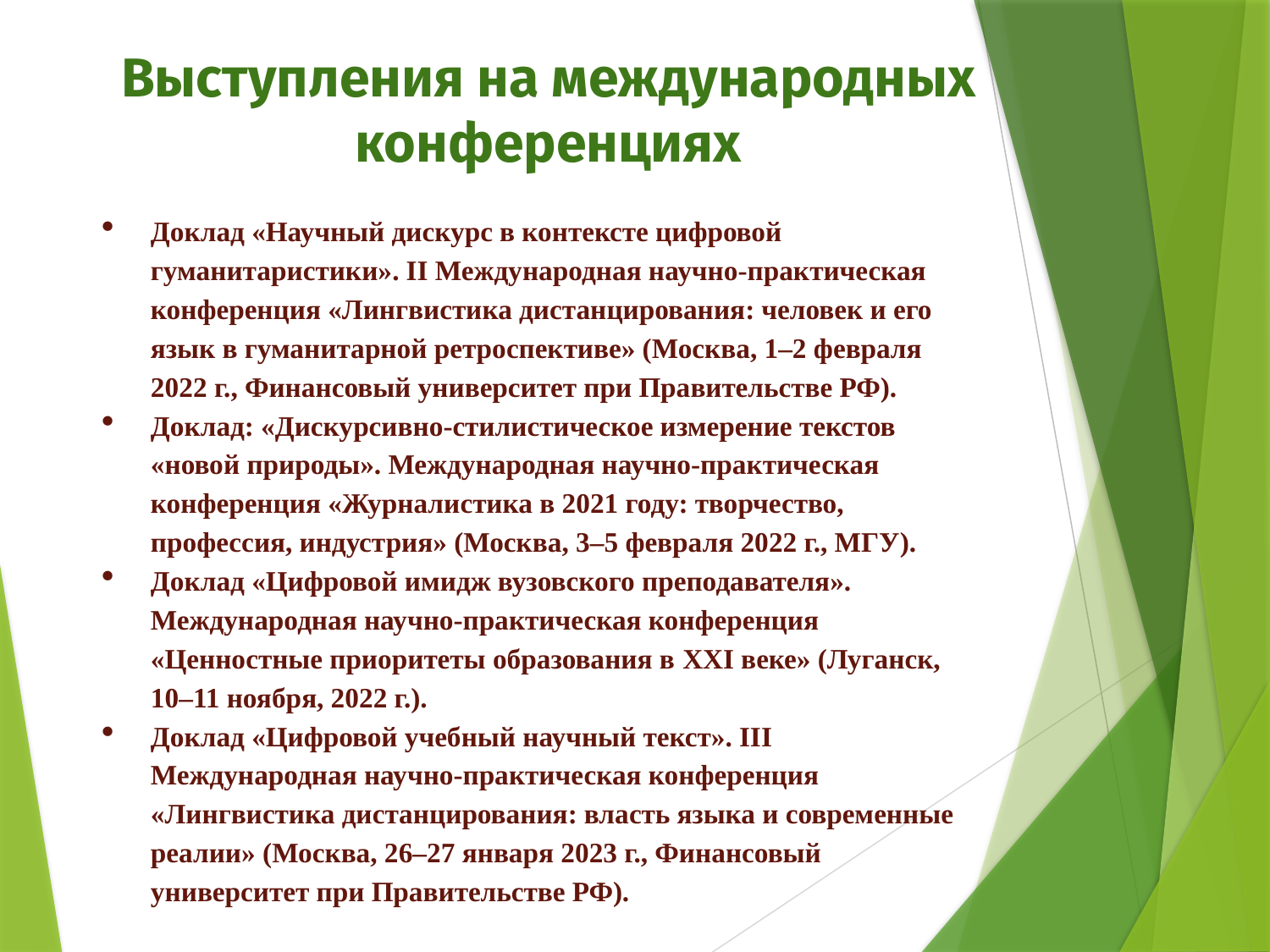

# Выступления на международных конференциях
Доклад «Научный дискурс в контексте цифровой гуманитаристики». II Международная научно-практическая конференция «Лингвистика дистанцирования: человек и его язык в гуманитарной ретроспективе» (Москва, 1–2 февраля 2022 г., Финансовый университет при Правительстве РФ).
Доклад: «Дискурсивно-стилистическое измерение текстов «новой природы». Международная научно-практическая конференция «Журналистика в 2021 году: творчество, профессия, индустрия» (Москва, 3‒5 февраля 2022 г., МГУ).
Доклад «Цифровой имидж вузовского преподавателя». Международная научно-практическая конференция «Ценностные приоритеты образования в XXI веке» (Луганск, 10‒11 ноября, 2022 г.).
Доклад «Цифровой учебный научный текст». III Международная научно-практическая конференция «Лингвистика дистанцирования: власть языка и современные реалии» (Москва, 26‒27 января 2023 г., Финансовый университет при Правительстве РФ).